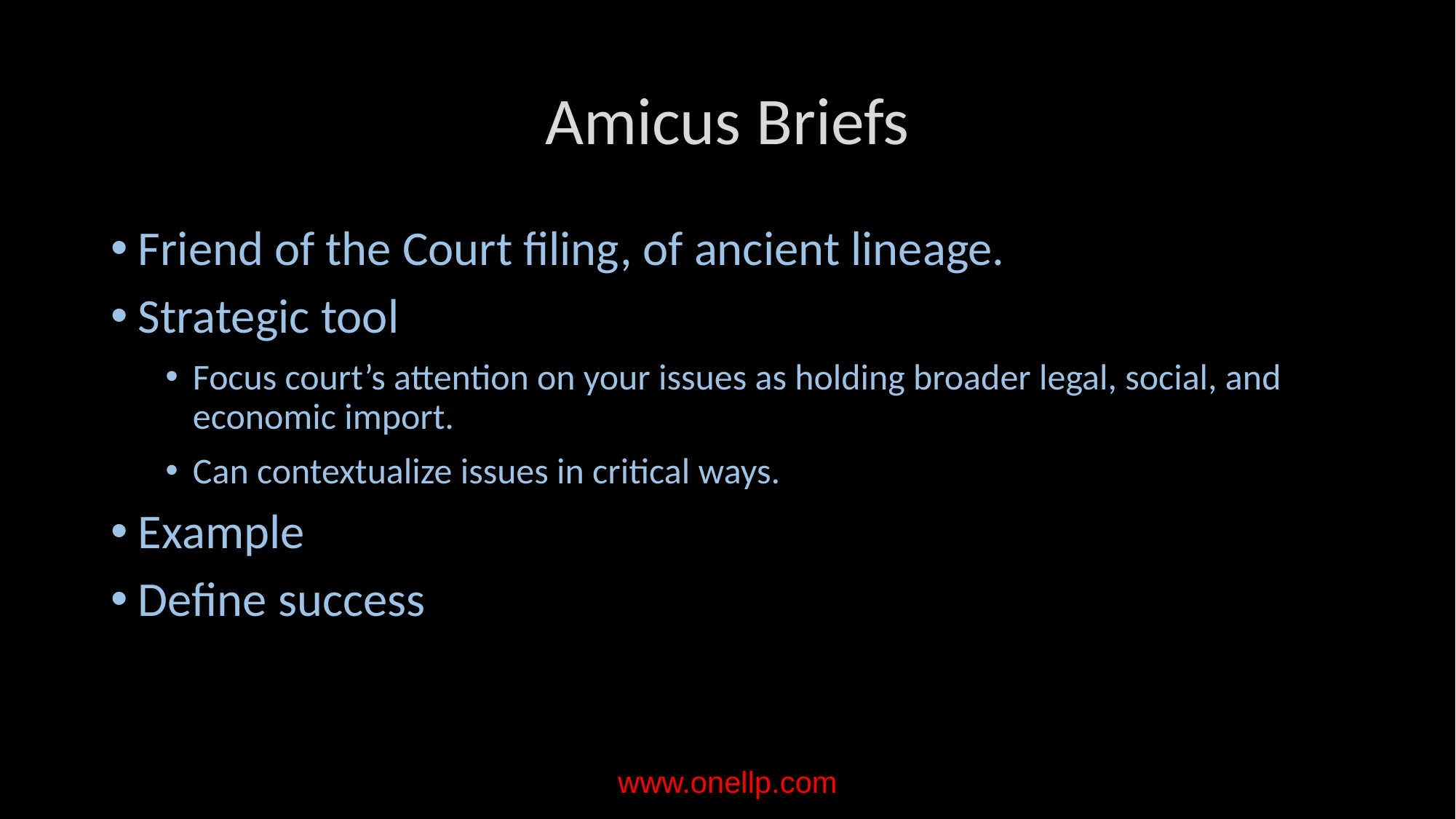

# Amicus Briefs
Friend of the Court filing, of ancient lineage.
Strategic tool
Focus court’s attention on your issues as holding broader legal, social, and economic import.
Can contextualize issues in critical ways.
Example
Define success
www.onellp.com